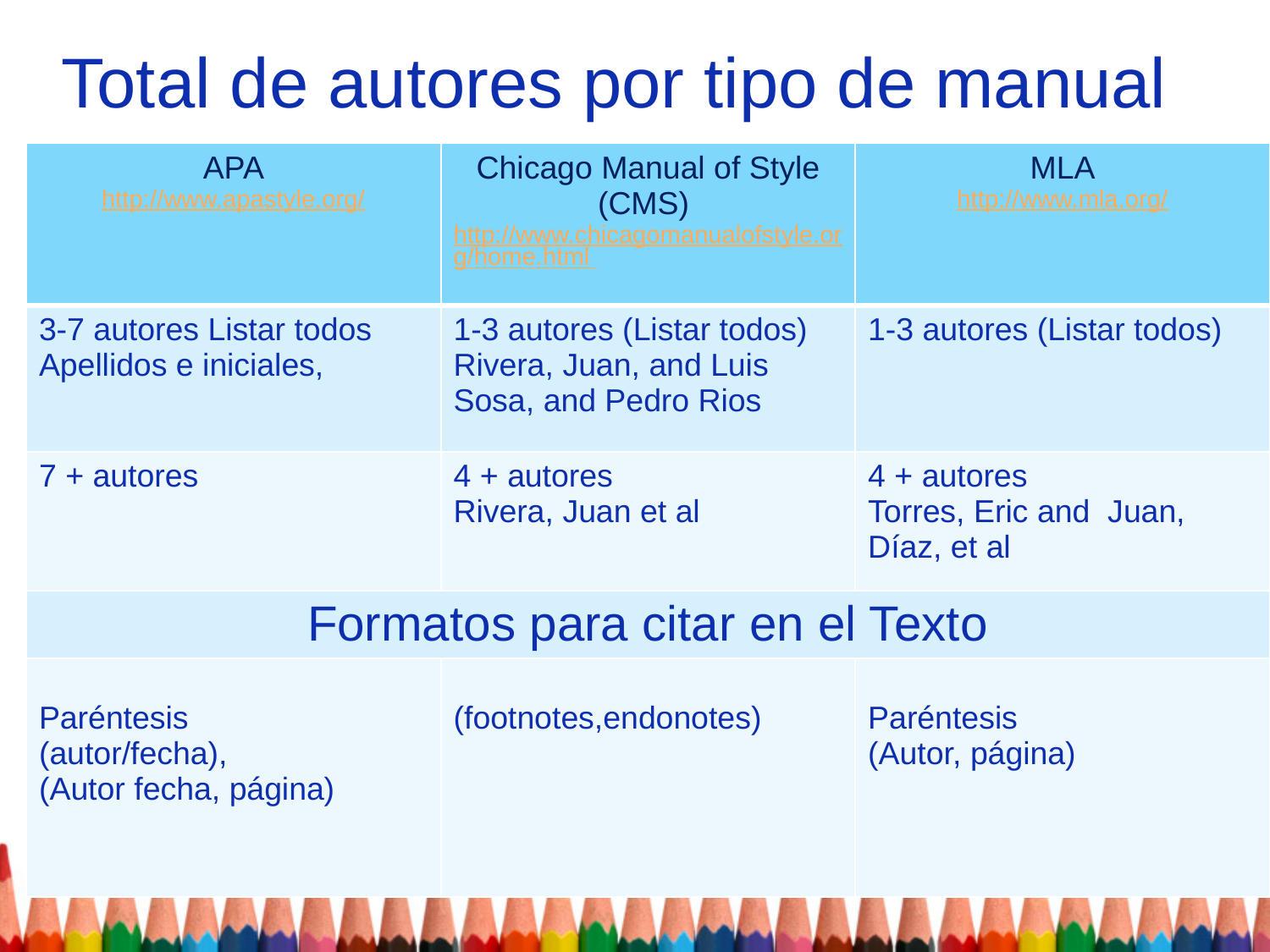

# Total de autores por tipo de manual
| APA http://www.apastyle.org/ | Chicago Manual of Style (CMS) http://www.chicagomanualofstyle.org/home.html | MLA http://www.mla.org/ |
| --- | --- | --- |
| 3-7 autores Listar todos Apellidos e iniciales, | 1-3 autores (Listar todos) Rivera, Juan, and Luis Sosa, and Pedro Rios | 1-3 autores (Listar todos) |
| 7 + autores | 4 + autores Rivera, Juan et al | 4 + autores Torres, Eric and Juan, Díaz, et al |
| Formatos para citar en el Texto |  |  |
| Paréntesis (autor/fecha), (Autor fecha, página) | (footnotes,endonotes) | Paréntesis (Autor, página) |